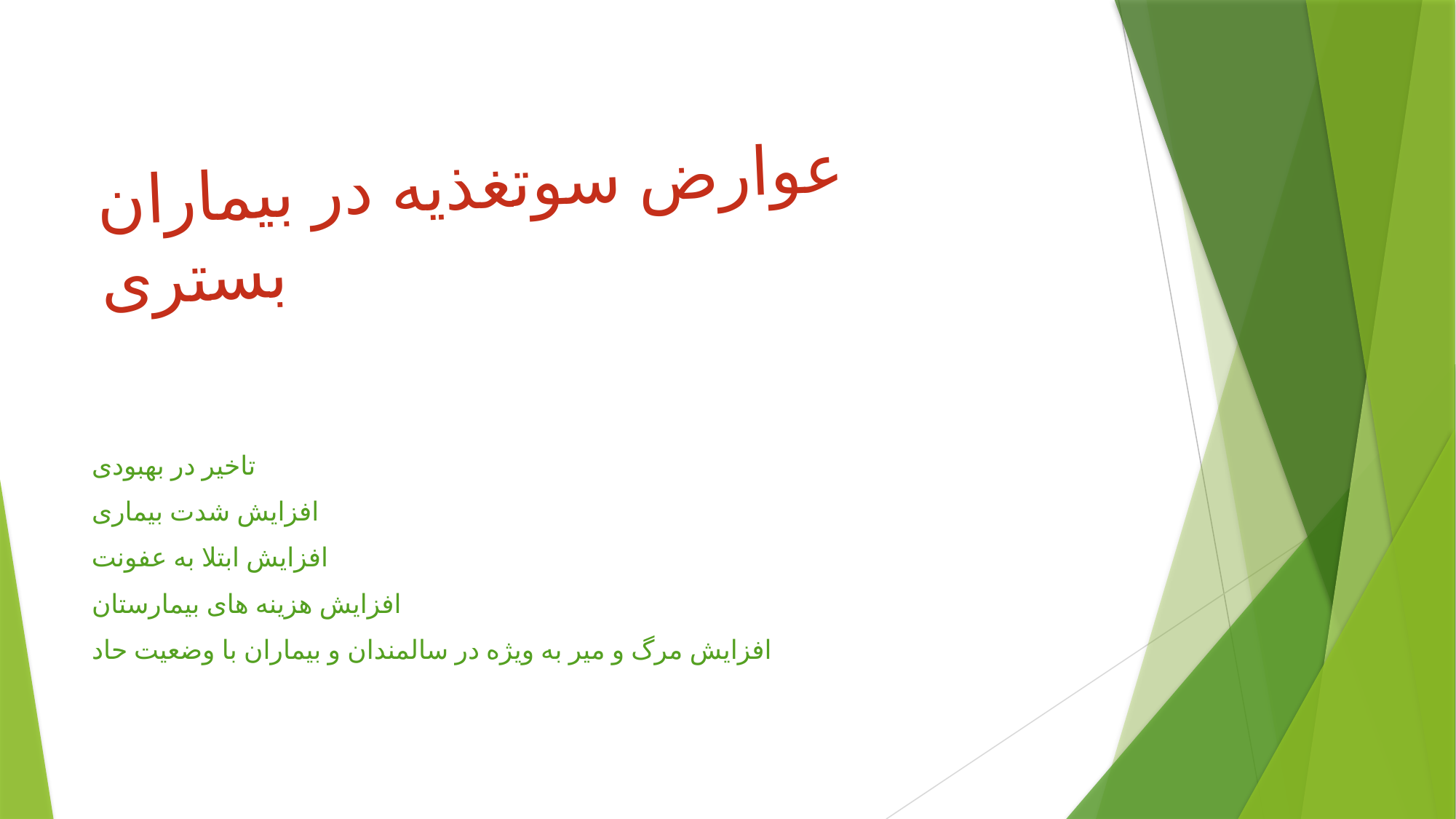

# عوارض سوتغذیه در بیماران بستری
تاخیر در بهبودی
افزایش شدت بیماری
افزایش ابتلا به عفونت
افزایش هزینه های بیمارستان
افزایش مرگ و میر به ویژه در سالمندان و بیماران با وضعیت حاد